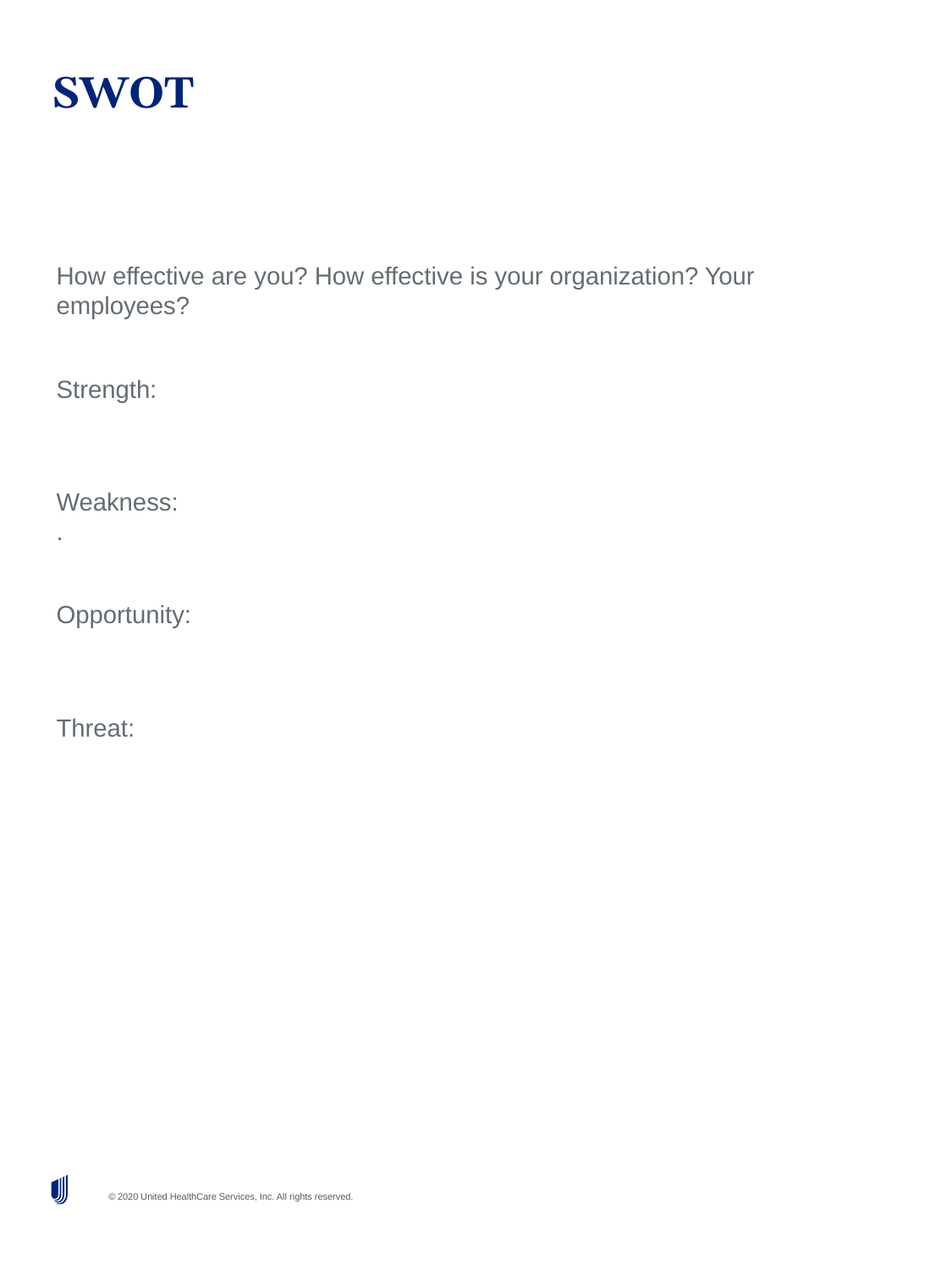

# SWOT
How effective are you? How effective is your organization? Your employees?

Strength:

Weakness:
.

Opportunity:

Threat: